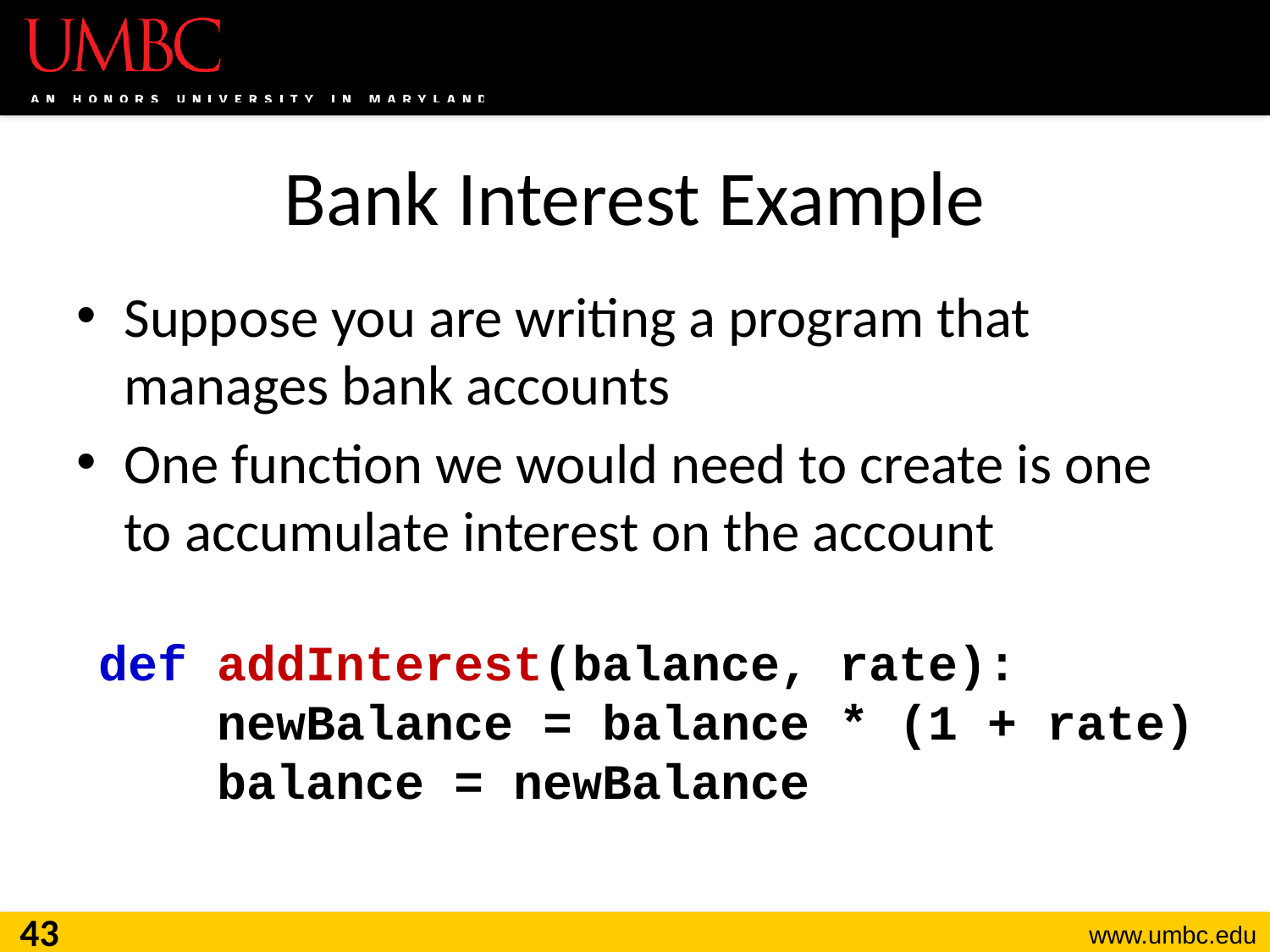

# Bank Interest Example
Suppose you are writing a program that manages bank accounts
One function we would need to create is one to accumulate interest on the account

def addInterest(balance, rate):
    newBalance = balance * (1 + rate)
    balance = newBalance
43